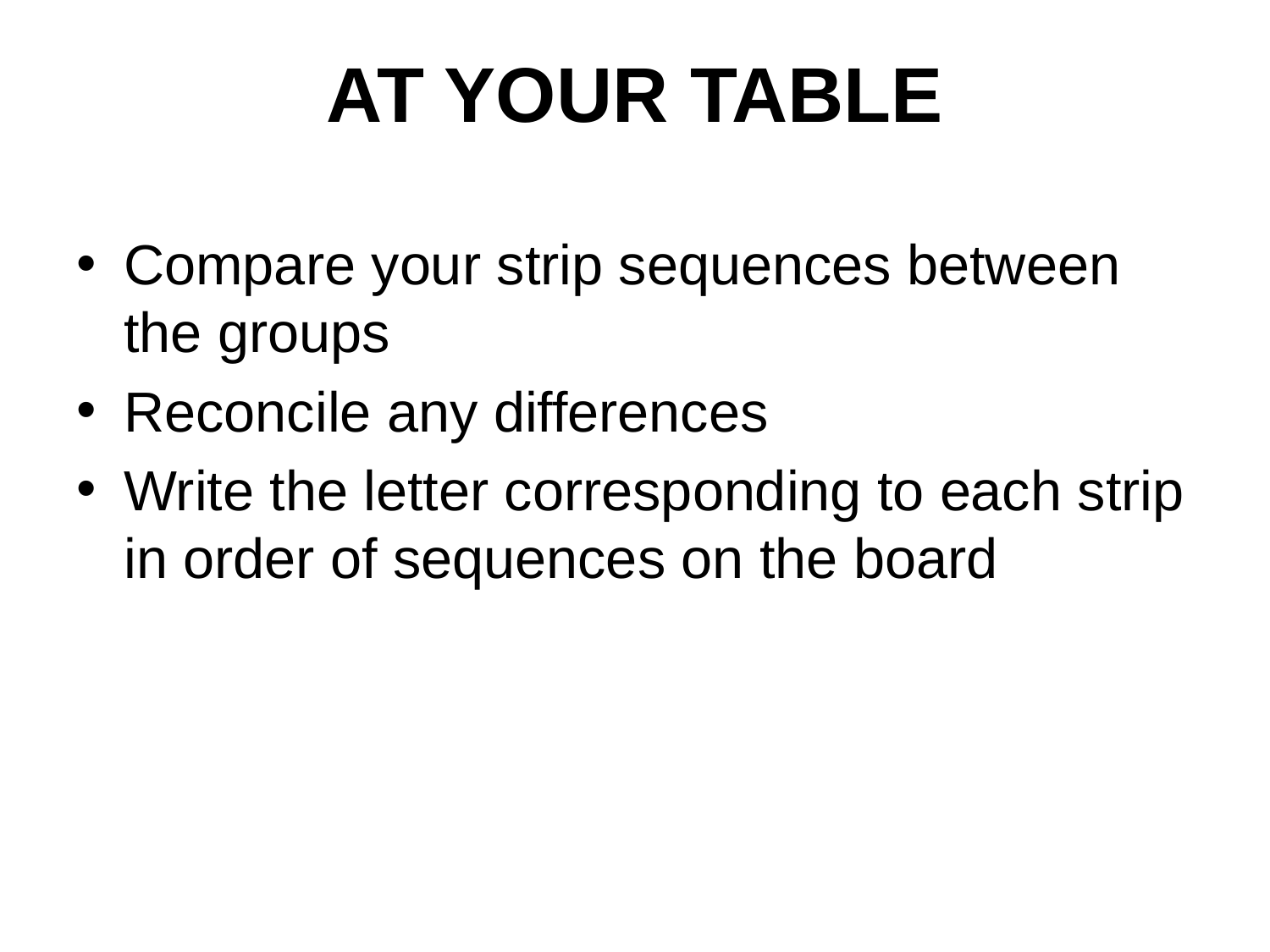

# AT YOUR TABLE
Compare your strip sequences between the groups
Reconcile any differences
Write the letter corresponding to each strip in order of sequences on the board